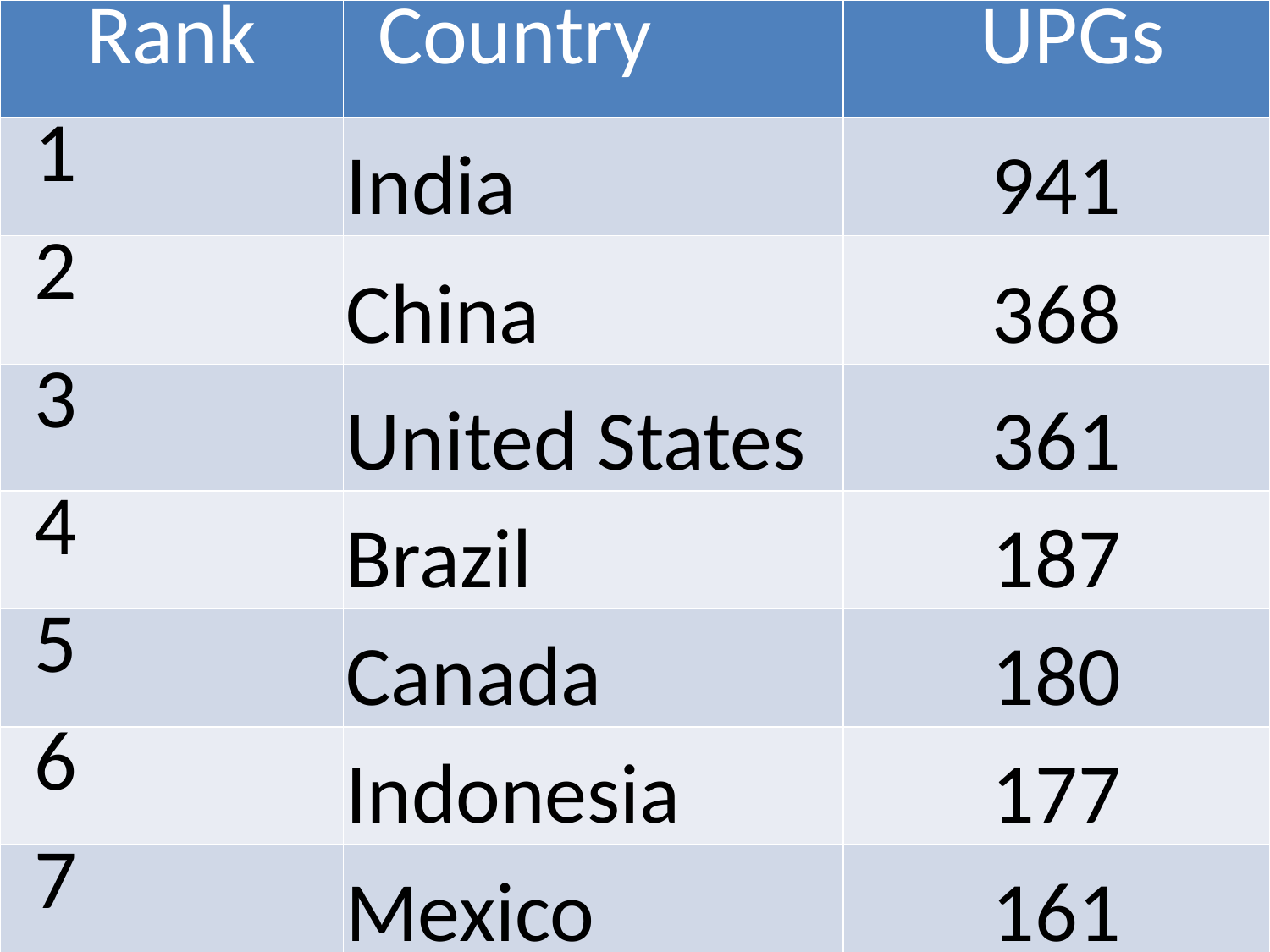

| Rank | Country | UPGs |
| --- | --- | --- |
| 1 | India | 941 |
| 2 | China | 368 |
| 3 | United States | 361 |
| 4 | Brazil | 187 |
| 5 | Canada | 180 |
| 6 | Indonesia | 177 |
| 7 | Mexico | 161 |